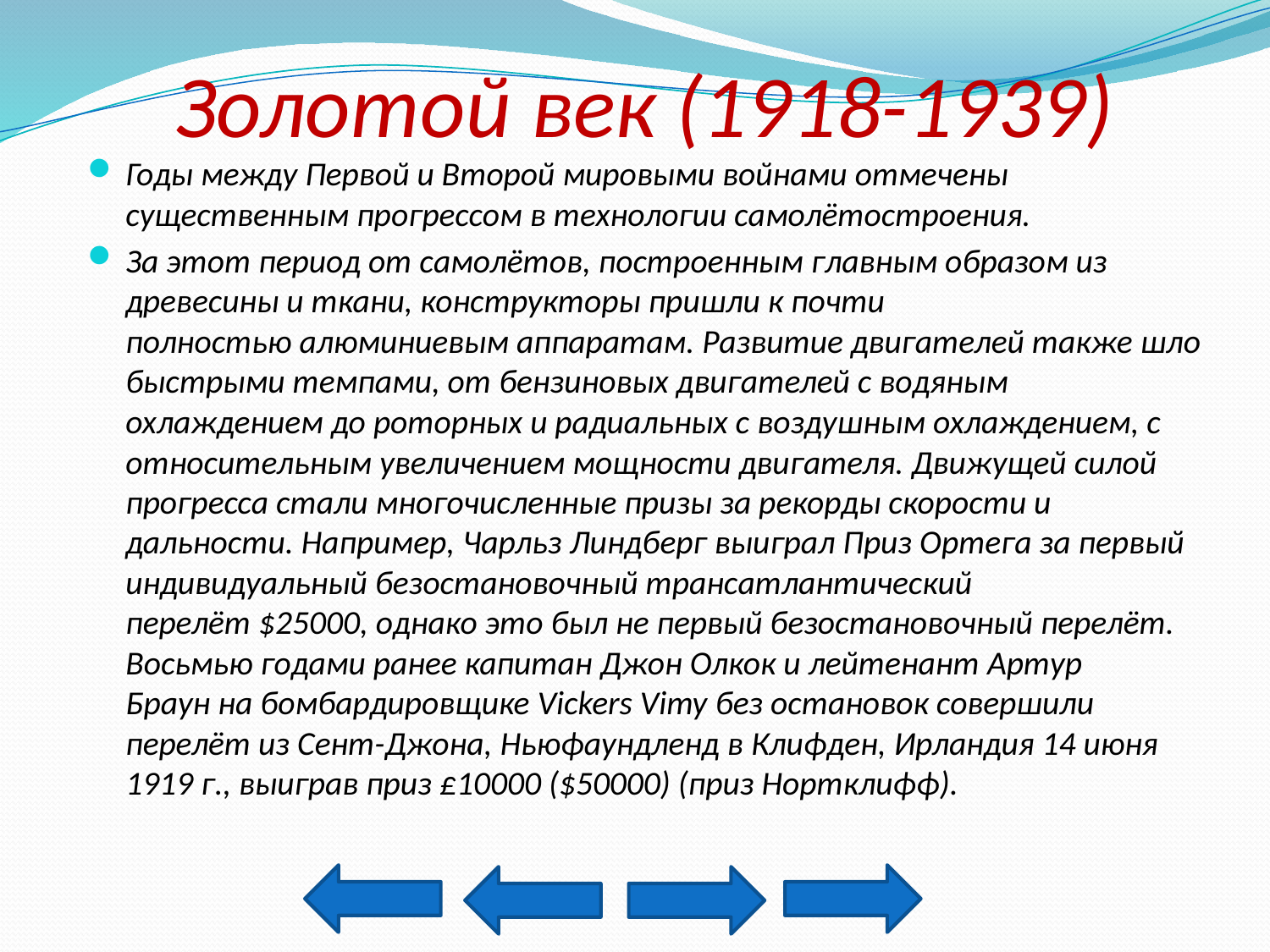

# Золотой век (1918-1939)
Годы между Первой и Второй мировыми войнами отмечены существенным прогрессом в технологии самолётостроения.
За этот период от самолётов, построенным главным образом из древесины и ткани, конструкторы пришли к почти полностью алюминиевым аппаратам. Развитие двигателей также шло быстрыми темпами, от бензиновых двигателей с водяным охлаждением до роторных и радиальных с воздушным охлаждением, с относительным увеличением мощности двигателя. Движущей силой прогресса стали многочисленные призы за рекорды скорости и дальности. Например, Чарльз Линдберг выиграл Приз Ортега за первый индивидуальный безостановочный трансатлантический перелёт $25000, однако это был не первый безостановочный перелёт. Восьмью годами ранее капитан Джон Олкок и лейтенант Артур Браун на бомбардировщике Vickers Vimy без остановок совершили перелёт из Сент-Джона, Ньюфаундленд в Клифден, Ирландия 14 июня 1919 г., выиграв приз £10000 ($50000) (приз Нортклифф).